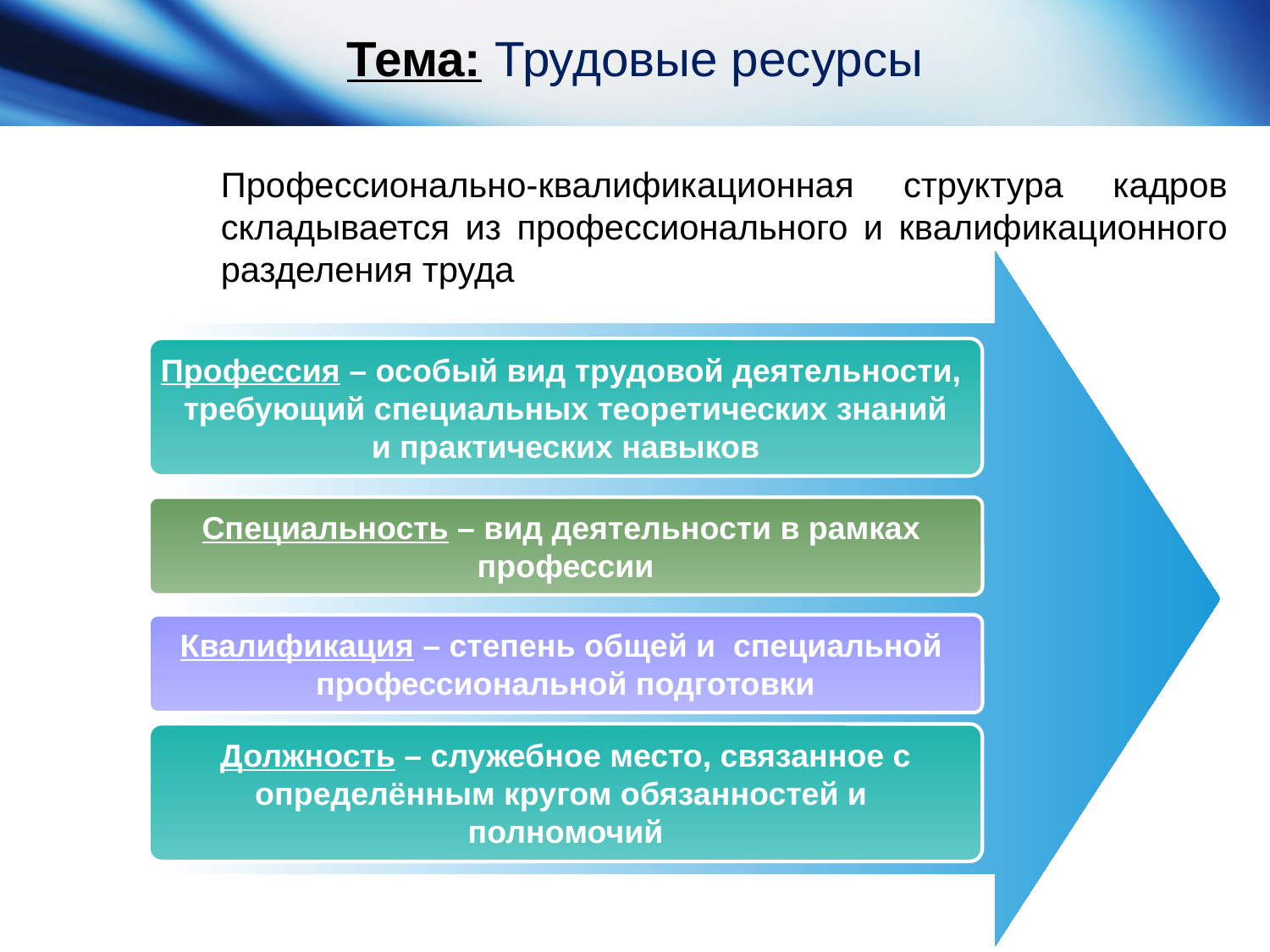

Тема: Трудовые ресурсы
Профессионально-квалификационная структура кадров складывается из профессионального и квалификационного разделения труда

Профессия – особый вид трудовой деятельности,
требующий специальных теоретических знаний
и практических навыков
Специальность – вид деятельности в рамках
профессии
Квалификация – степень общей и  специальной
профессиональной подготовки
Должность – служебное место, связанное с
определённым кругом обязанностей и
полномочий